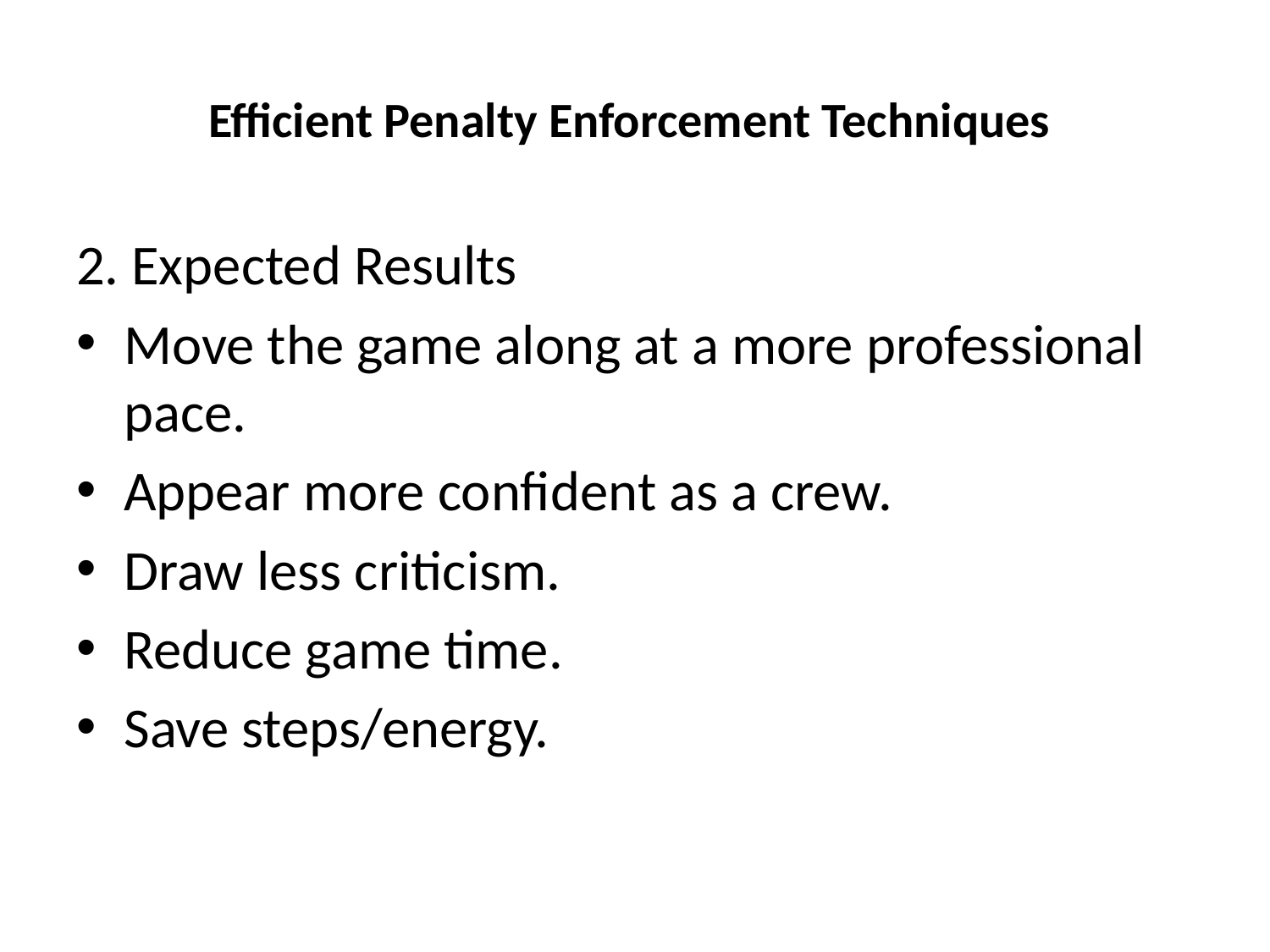

# Efficient Penalty Enforcement Techniques
2. Expected Results
Move the game along at a more professional pace.
Appear more confident as a crew.
Draw less criticism.
Reduce game time.
Save steps/energy.